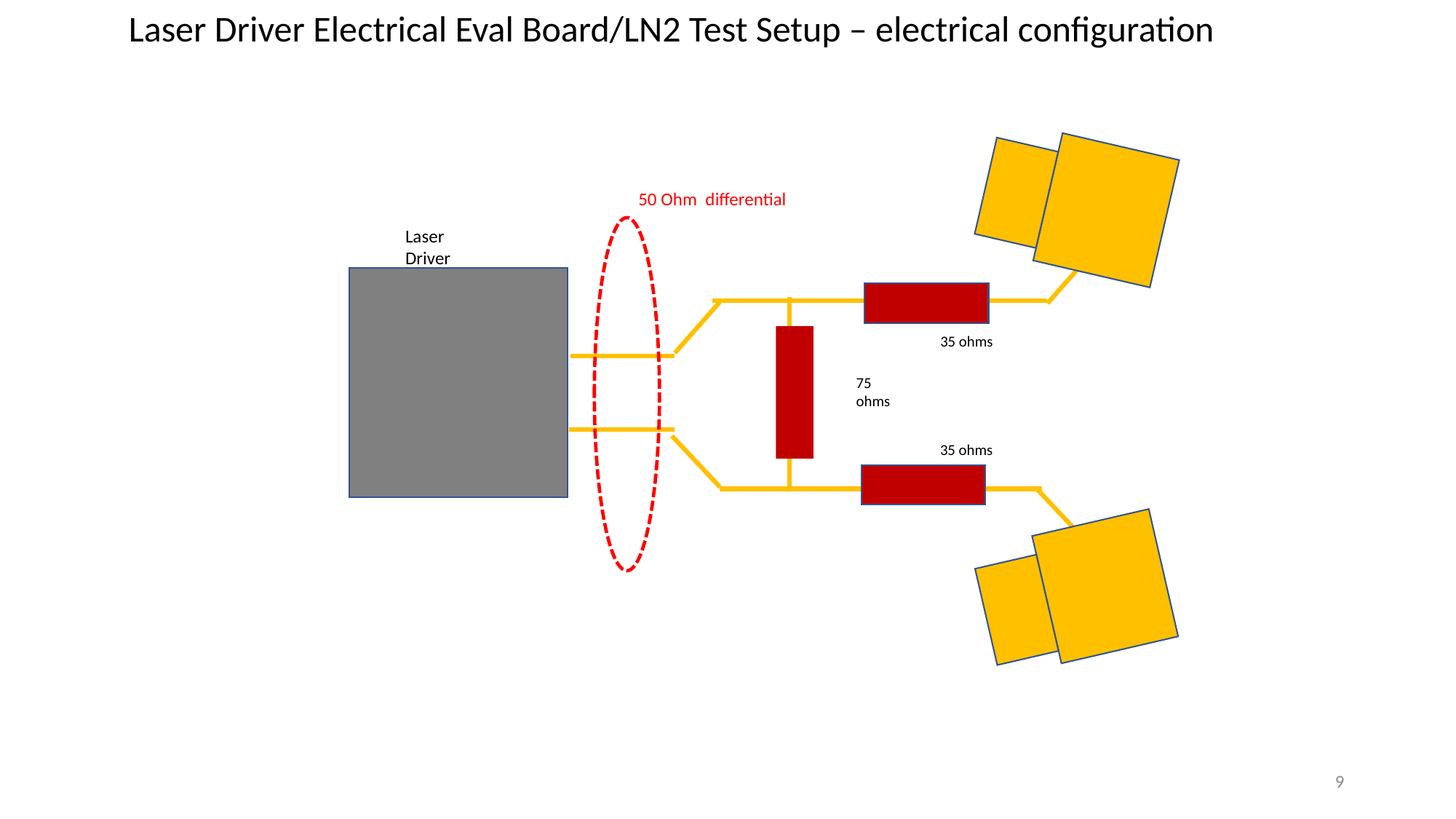

Laser Driver Electrical Eval Board/LN2 Test Setup – electrical configuration

50 Ohm  differential

Laser
Driver

35 ohms
75
ohms

35 ohms

9